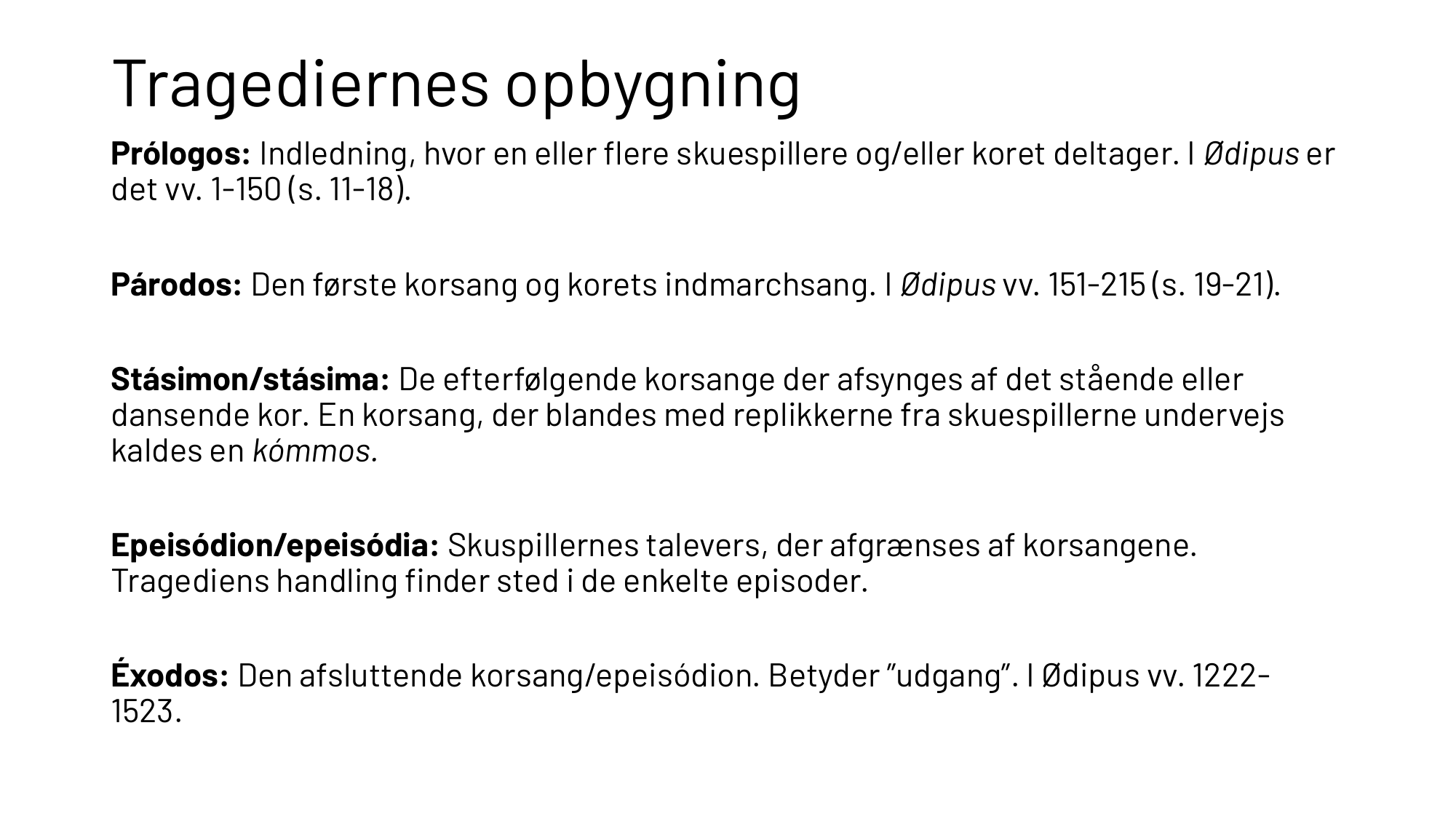

# Tragediernes opbygning
Prólogos: Indledning, hvor en eller flere skuespillere og/eller koret deltager. I Ødipus er det vv. 1-150 (s. 11-18).

Párodos: Den første korsang og korets indmarchsang. I Ødipus vv. 151-215 (s. 19-21).

Stásimon/stásima: De efterfølgende korsange der afsynges af det stående eller dansende kor. En korsang, der blandes med replikkerne fra skuespillerne undervejs kaldes en kómmos.

Epeisódion/epeisódia: Skuspillernes talevers, der afgrænses af korsangene. Tragediens handling finder sted i de enkelte episoder.

Éxodos: Den afsluttende korsang/epeisódion. Betyder ”udgang”. I Ødipus vv. 1222-1523.